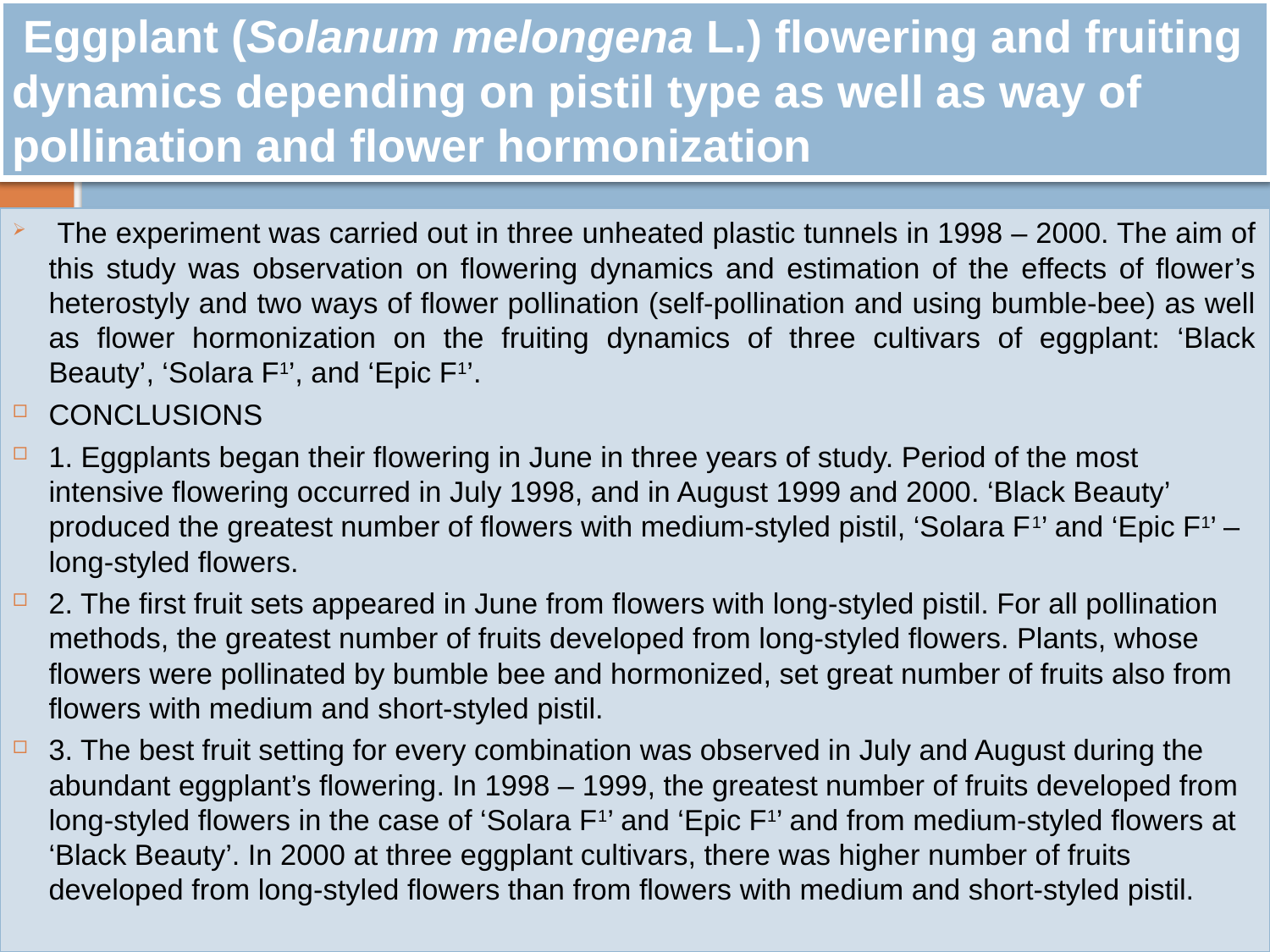

# Eggplant (Solanum melongena L.) flowering and fruiting dynamics depending on pistil type as well as way of pollination and flower hormonization
 The experiment was carried out in three unheated plastic tunnels in 1998 – 2000. The aim of this study was observation on flowering dynamics and estimation of the effects of flower’s heterostyly and two ways of flower pollination (self-pollination and using bumble-bee) as well as flower hormonization on the fruiting dynamics of three cultivars of eggplant: ‘Black Beauty’, ‘Solara F1’, and ‘Epic F1’.
CONCLUSIONS
1. Eggplants began their flowering in June in three years of study. Period of the most intensive flowering occurred in July 1998, and in August 1999 and 2000. ‘Black Beauty’ produced the greatest number of flowers with medium-styled pistil, ‘Solara F1’ and ‘Epic F1’ – long-styled flowers.
2. The first fruit sets appeared in June from flowers with long-styled pistil. For all pollination methods, the greatest number of fruits developed from long-styled flowers. Plants, whose flowers were pollinated by bumble bee and hormonized, set great number of fruits also from flowers with medium and short-styled pistil.
3. The best fruit setting for every combination was observed in July and August during the abundant eggplant’s flowering. In 1998 – 1999, the greatest number of fruits developed from long-styled flowers in the case of ‘Solara F1’ and ‘Epic F1’ and from medium-styled flowers at ‘Black Beauty’. In 2000 at three eggplant cultivars, there was higher number of fruits developed from long-styled flowers than from flowers with medium and short-styled pistil.